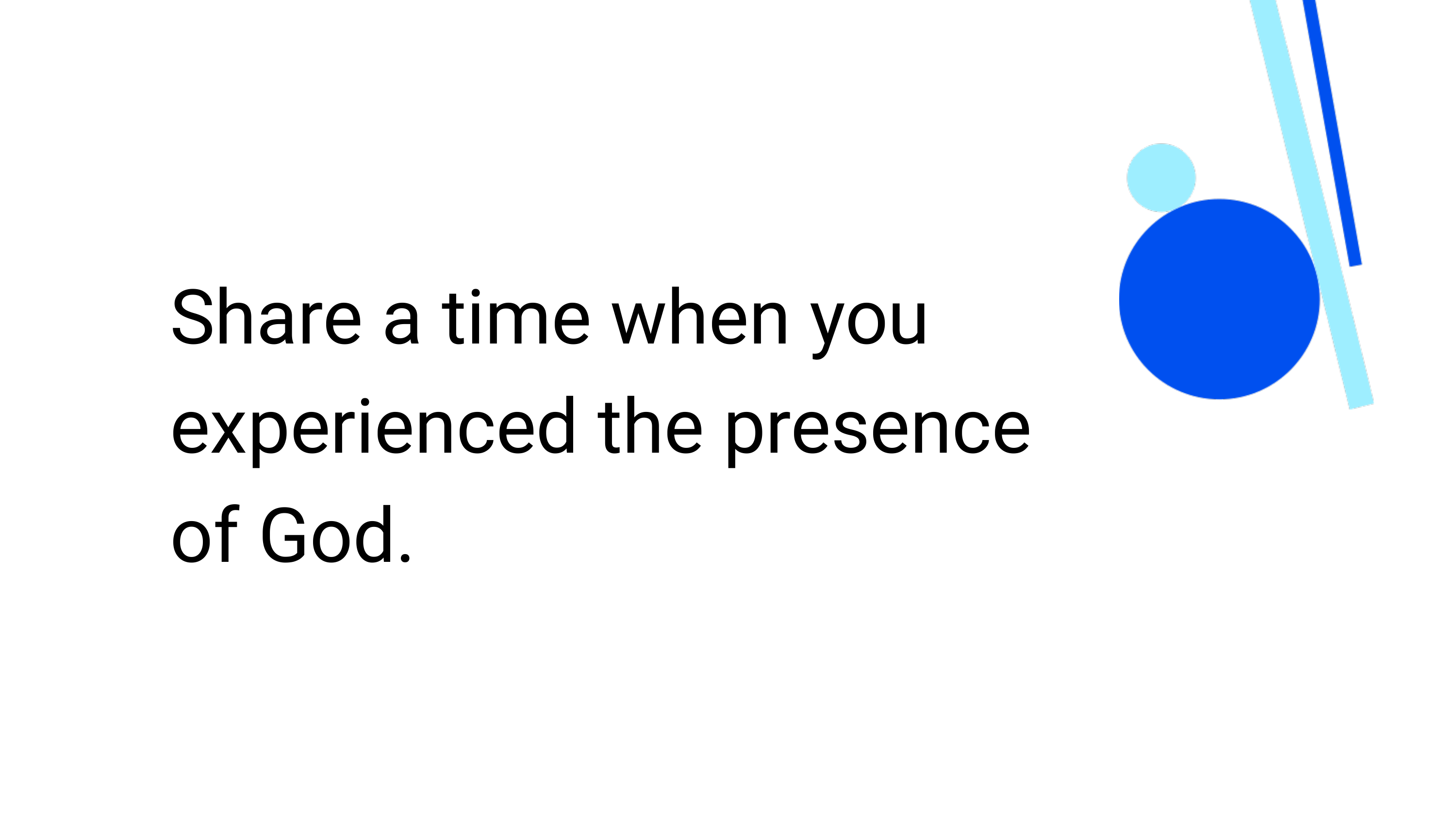

Share a time when you experienced the presence of God.